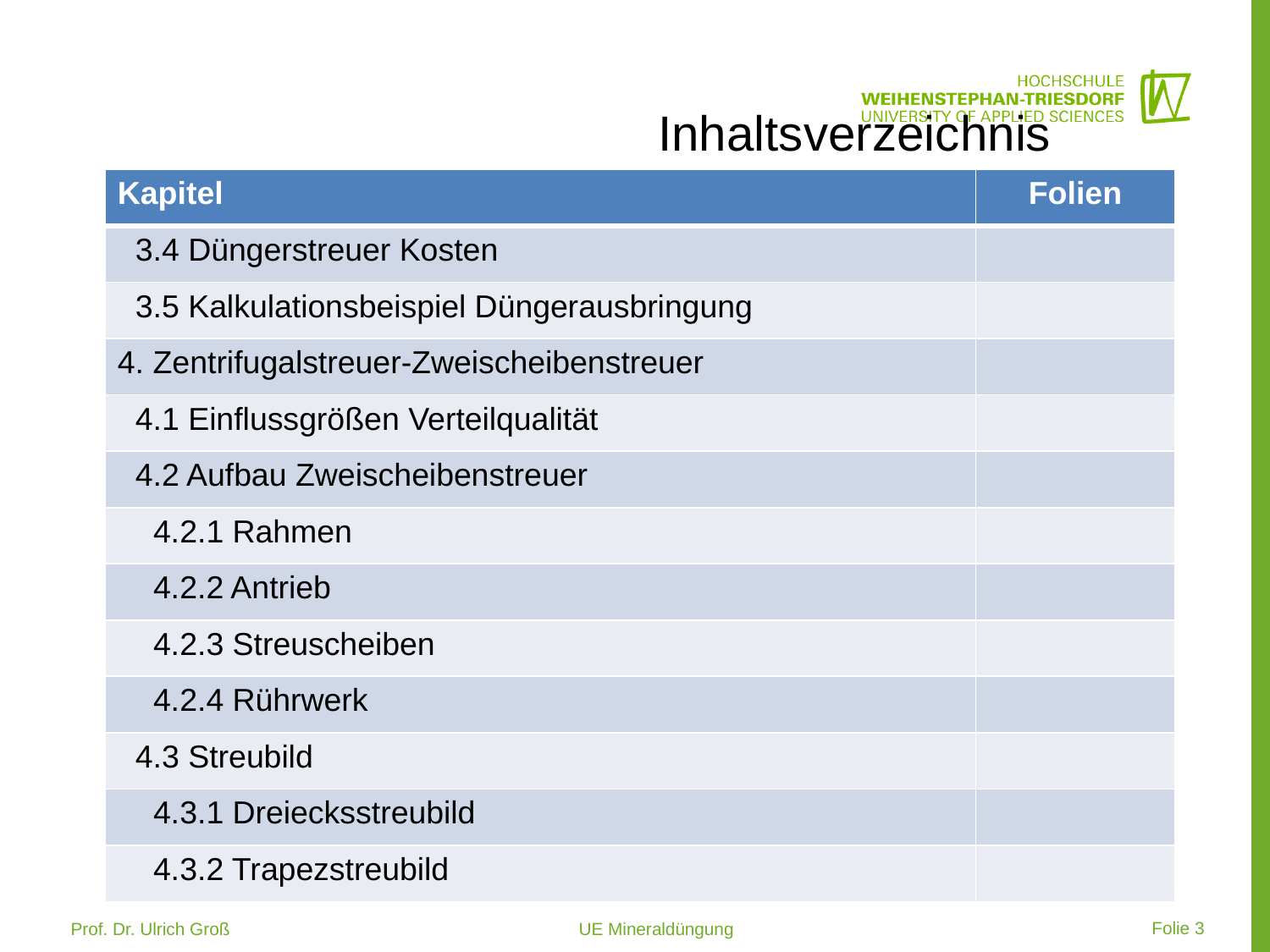

# Inhaltsverzeichnis
| Kapitel | Folien |
| --- | --- |
| 3.4 Düngerstreuer Kosten |  |
| 3.5 Kalkulationsbeispiel Düngerausbringung |  |
| 4. Zentrifugalstreuer-Zweischeibenstreuer |  |
| 4.1 Einflussgrößen Verteilqualität |  |
| 4.2 Aufbau Zweischeibenstreuer |  |
| 4.2.1 Rahmen |  |
| 4.2.2 Antrieb |  |
| 4.2.3 Streuscheiben |  |
| 4.2.4 Rührwerk |  |
| 4.3 Streubild |  |
| 4.3.1 Dreiecksstreubild |  |
| 4.3.2 Trapezstreubild |  |

 Folie 3
Prof. Dr. Ulrich Groß  			UE Mineraldüngung